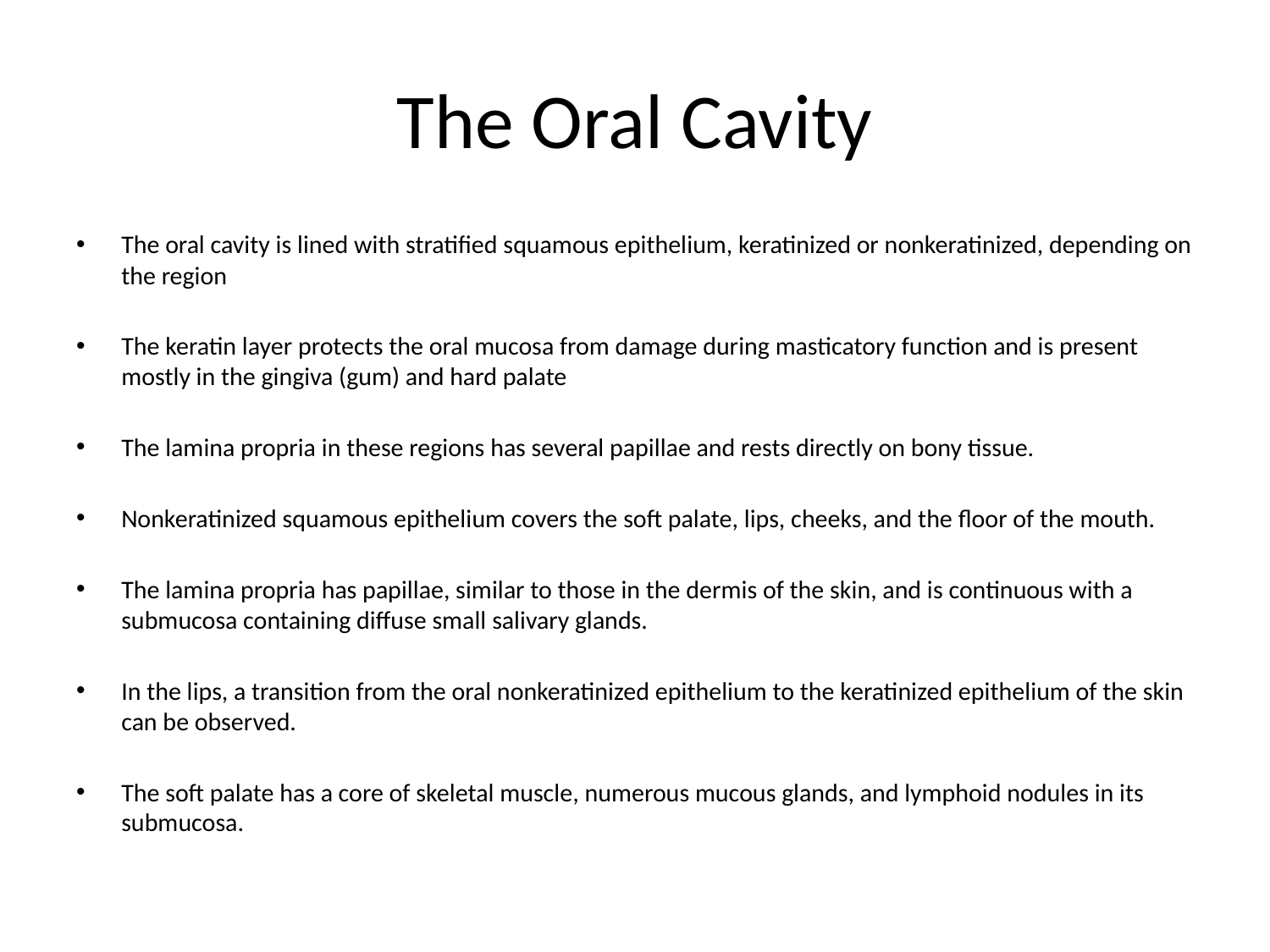

# The Oral Cavity
The oral cavity is lined with stratified squamous epithelium, keratinized or nonkeratinized, depending on the region

The keratin layer protects the oral mucosa from damage during masticatory function and is present mostly in the gingiva (gum) and hard palate

The lamina propria in these regions has several papillae and rests directly on bony tissue.

Nonkeratinized squamous epithelium covers the soft palate, lips, cheeks, and the floor of the mouth.

The lamina propria has papillae, similar to those in the dermis of the skin, and is continuous with a submucosa containing diffuse small salivary glands.

In the lips, a transition from the oral nonkeratinized epithelium to the keratinized epithelium of the skin can be observed.

The soft palate has a core of skeletal muscle, numerous mucous glands, and lymphoid nodules in its submucosa.